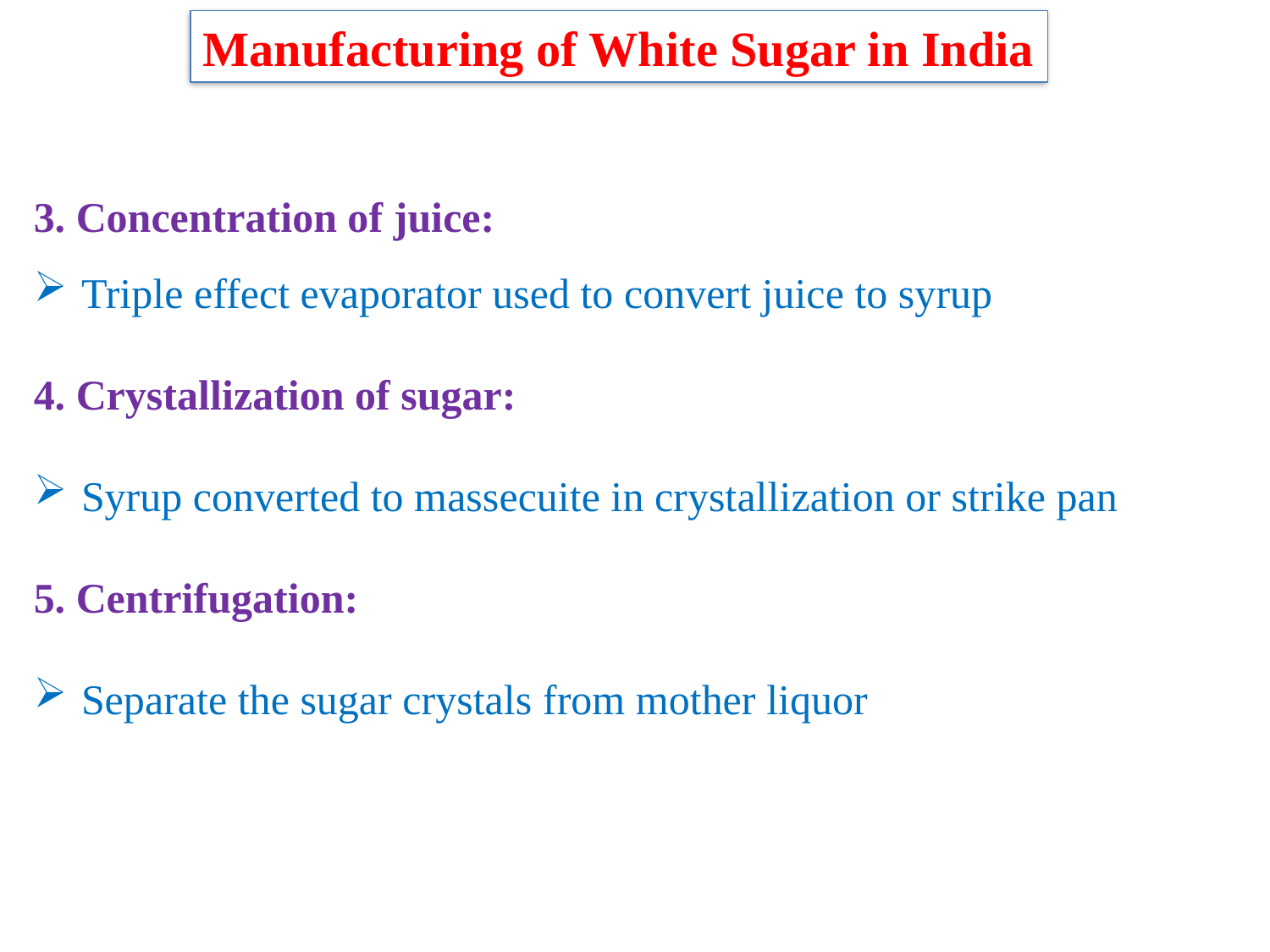

Manufacturing of White Sugar in India
3. Concentration of juice:
Triple effect evaporator used to convert juice to syrup
4. Crystallization of sugar:
Syrup converted to massecuite in crystallization or strike pan
5. Centrifugation:
Separate the sugar crystals from mother liquor